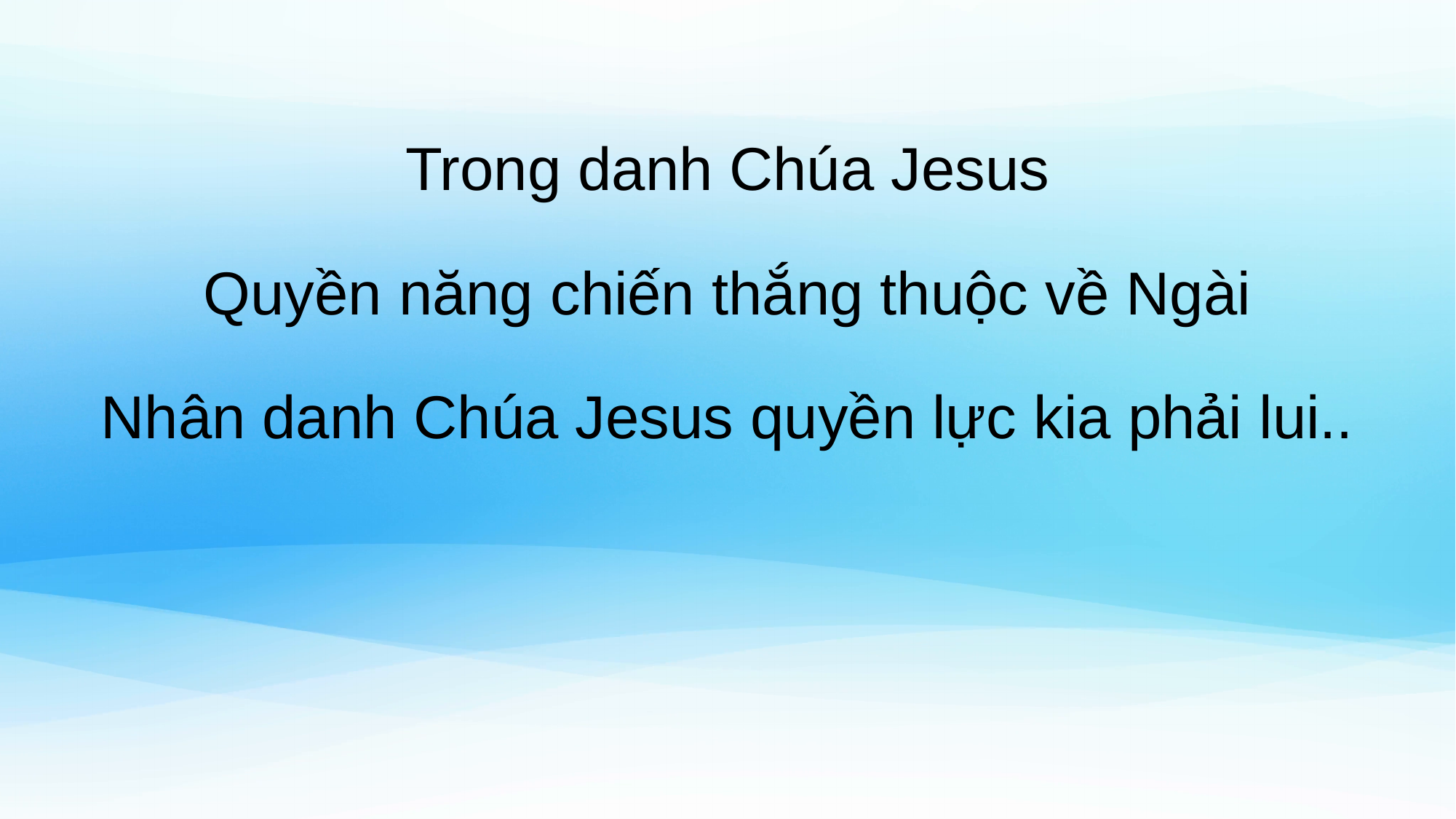

Trong danh Chúa Jesus
Quyền năng chiến thắng thuộc về Ngài
Nhân danh Chúa Jesus quyền lực kia phải lui..